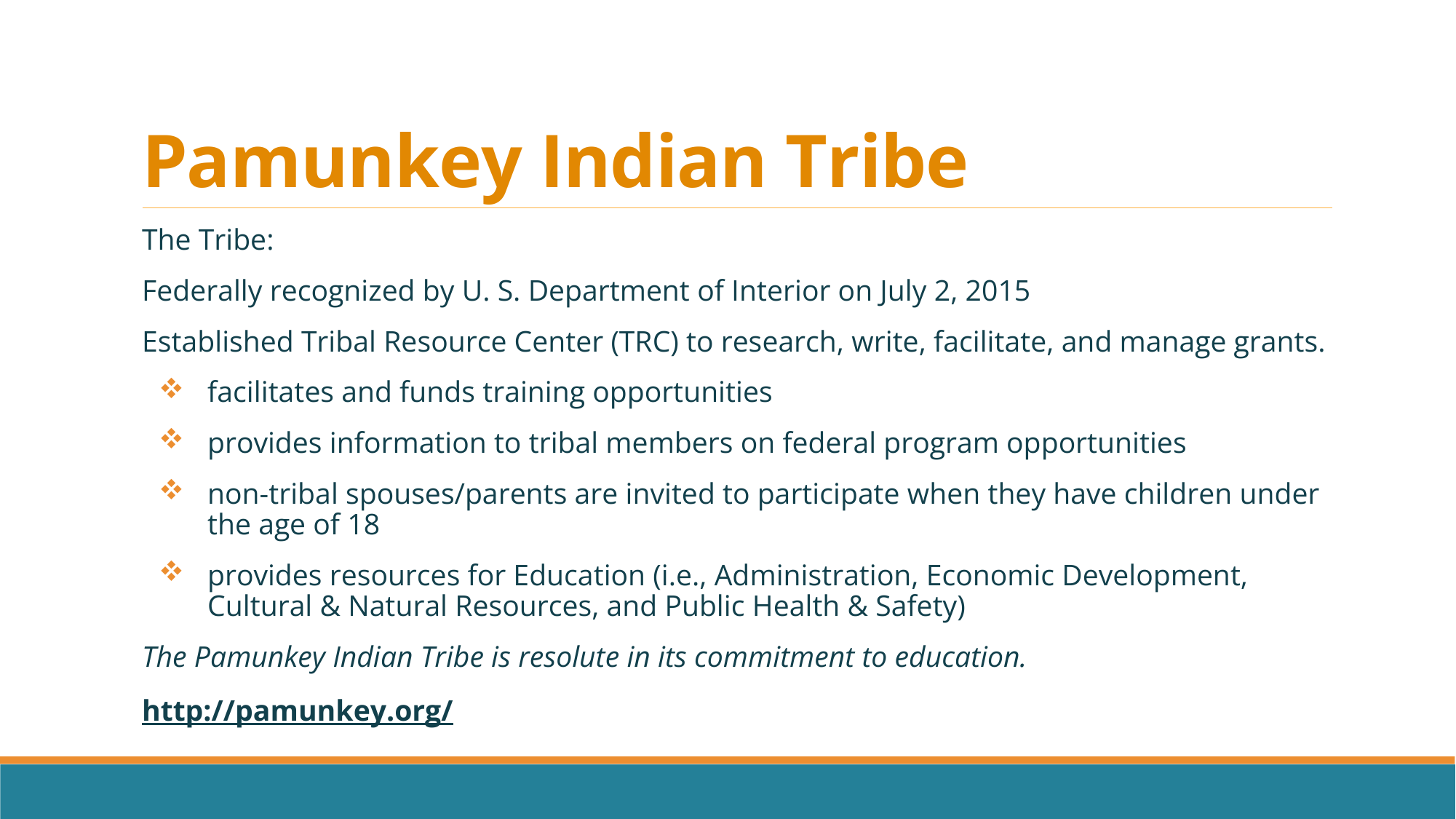

# Pamunkey Indian Tribe
The Tribe:
Federally recognized by U. S. Department of Interior on July 2, 2015
Established Tribal Resource Center (TRC) to research, write, facilitate, and manage grants.
facilitates and funds training opportunities
provides information to tribal members on federal program opportunities
non-tribal spouses/parents are invited to participate when they have children under the age of 18
provides resources for Education (i.e., Administration, Economic Development, Cultural & Natural Resources, and Public Health & Safety)
The Pamunkey Indian Tribe is resolute in its commitment to education.
http://pamunkey.org/